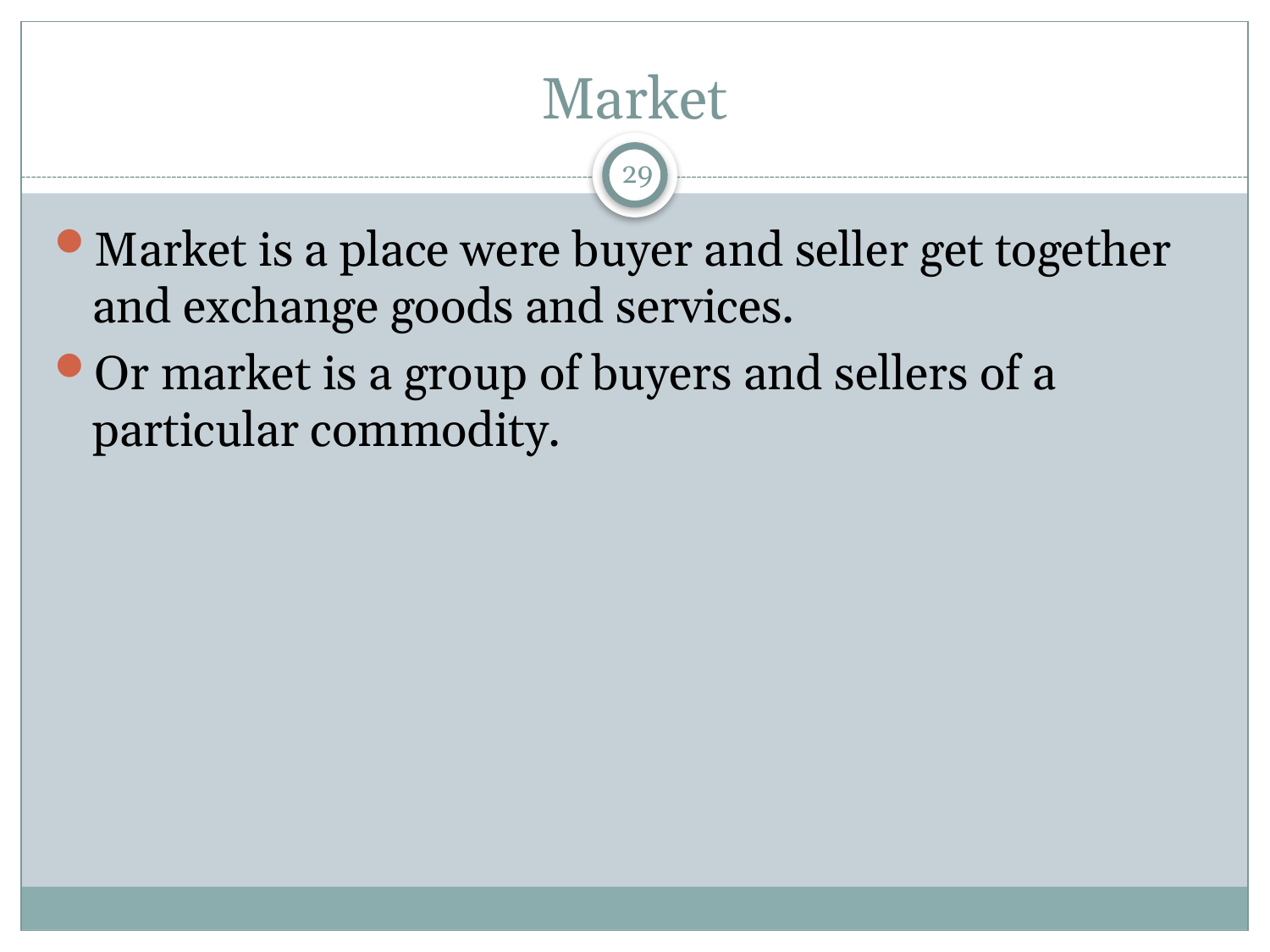

# Market
29
Market is a place were buyer and seller get together and exchange goods and services.
Or market is a group of buyers and sellers of a particular commodity.